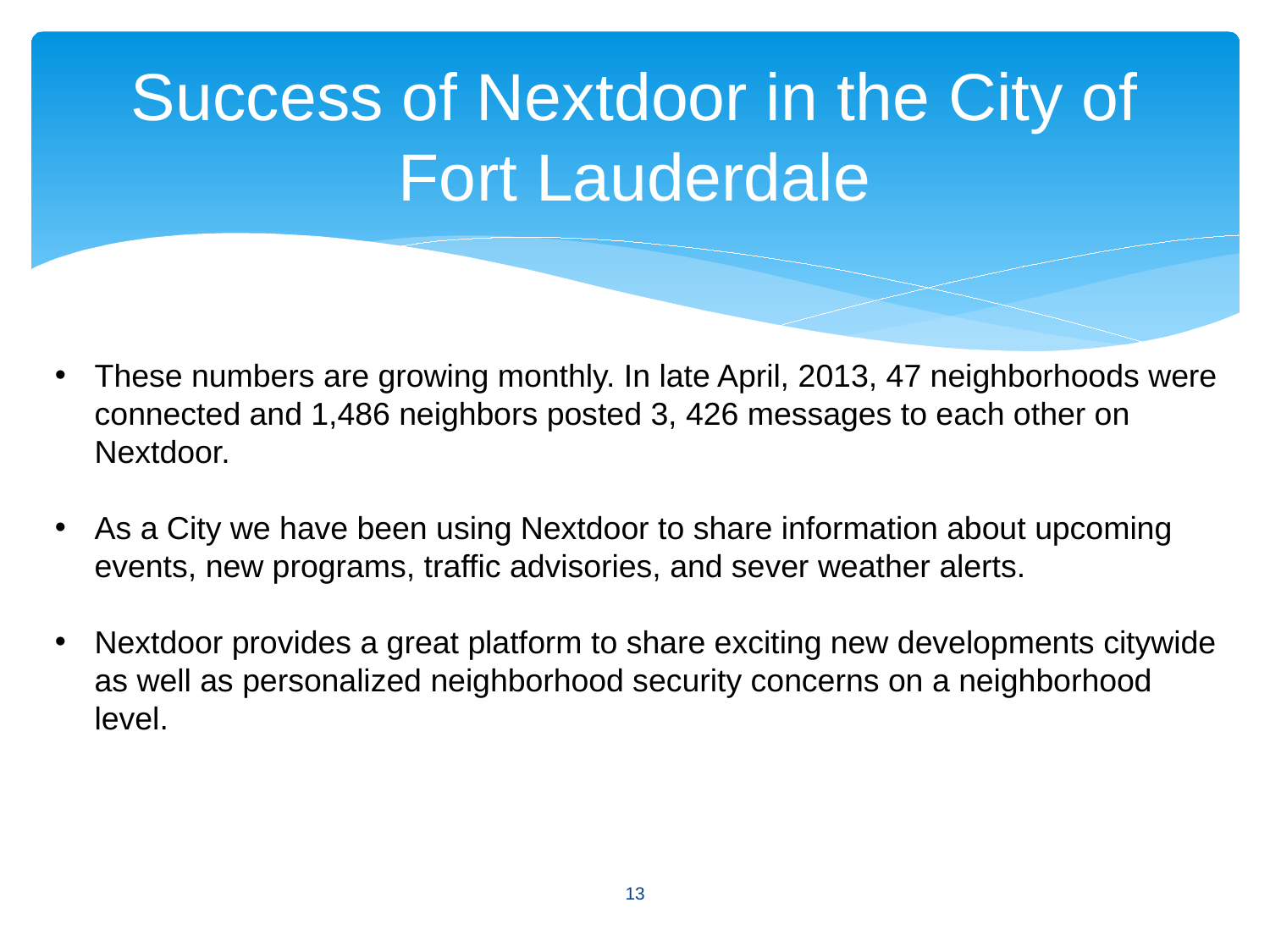

# Success of Nextdoor in the City of Fort Lauderdale
These numbers are growing monthly. In late April, 2013, 47 neighborhoods were connected and 1,486 neighbors posted 3, 426 messages to each other on Nextdoor.

As a City we have been using Nextdoor to share information about upcoming events, new programs, traffic advisories, and sever weather alerts.

Nextdoor provides a great platform to share exciting new developments citywide as well as personalized neighborhood security concerns on a neighborhood level.
13